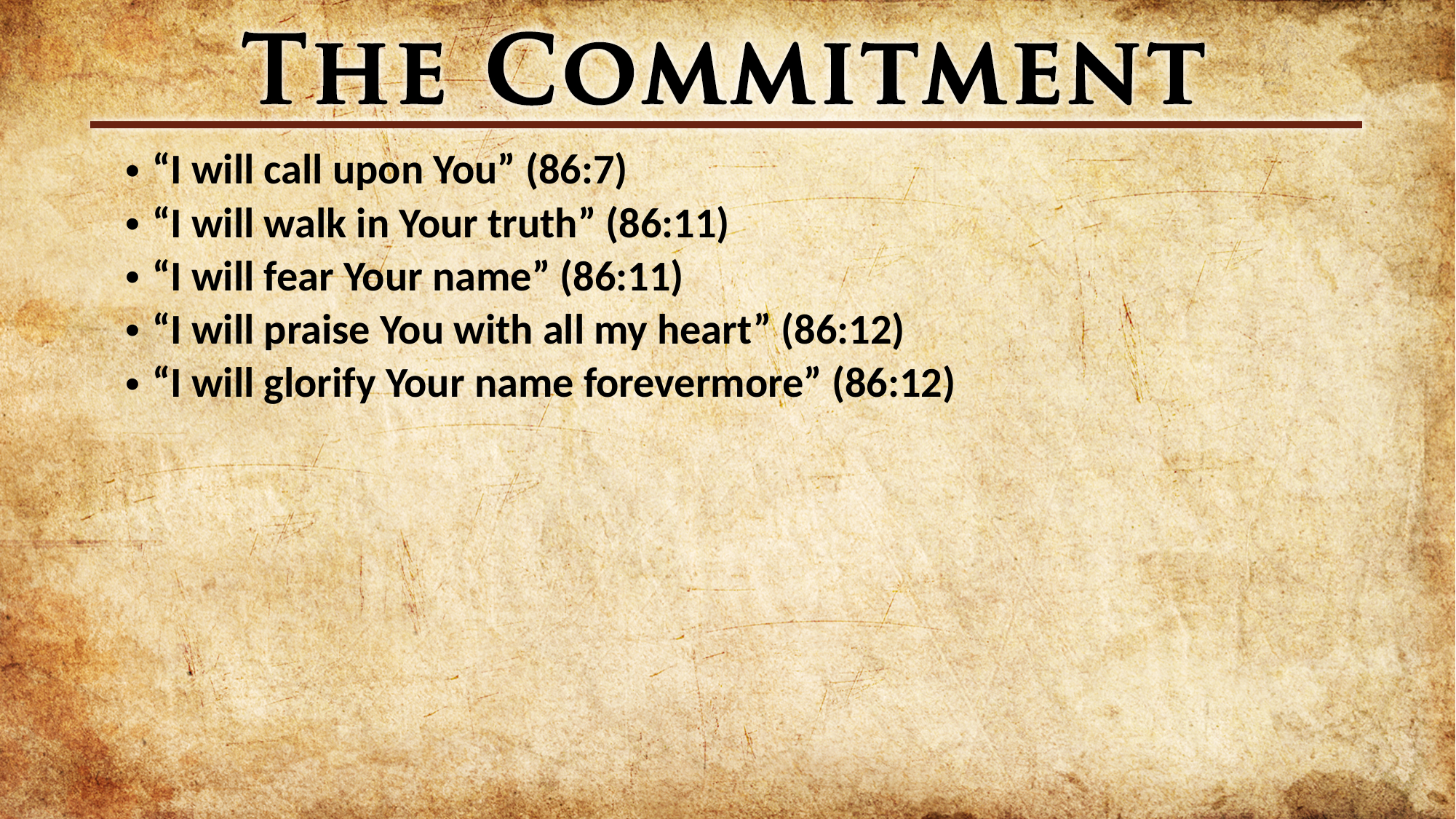

“I will call upon You” (86:7)
“I will walk in Your truth” (86:11)
“I will fear Your name” (86:11)
“I will praise You with all my heart” (86:12)
“I will glorify Your name forevermore” (86:12)